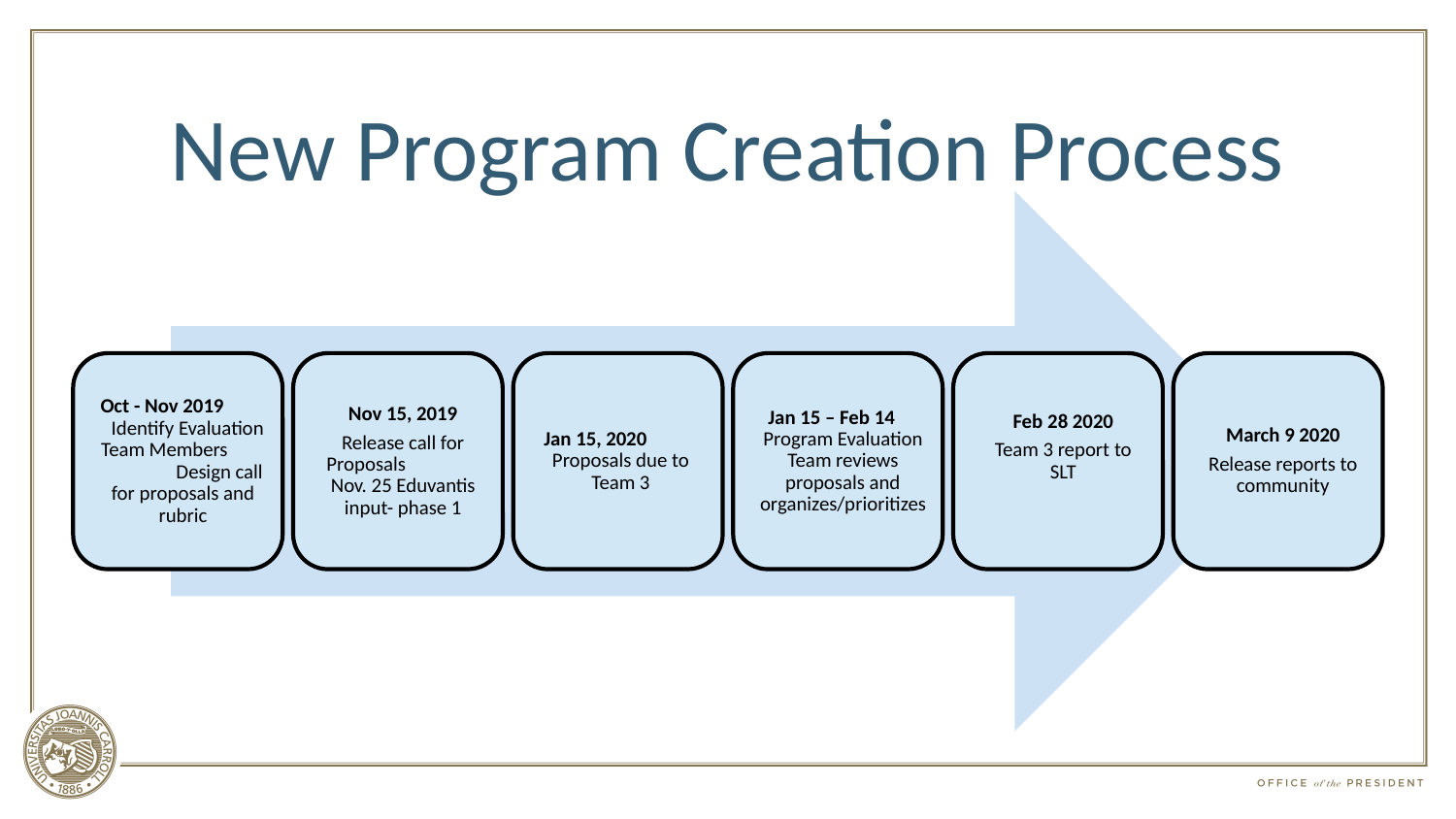

# New Program Creation Process
Oct - Nov 2019            Identify Evaluation Team Members                         Design call for proposals and rubric
Nov 15, 2019
Release call for Proposals                 Nov. 25 Eduvantis input- phase 1
Jan 15, 2020             Proposals due to  Team 3
Jan 15 – Feb 14      Program Evaluation Team reviews proposals and organizes/prioritizes
Feb 28 2020
Team 3 report to SLT

March 9 2020
Release reports to community